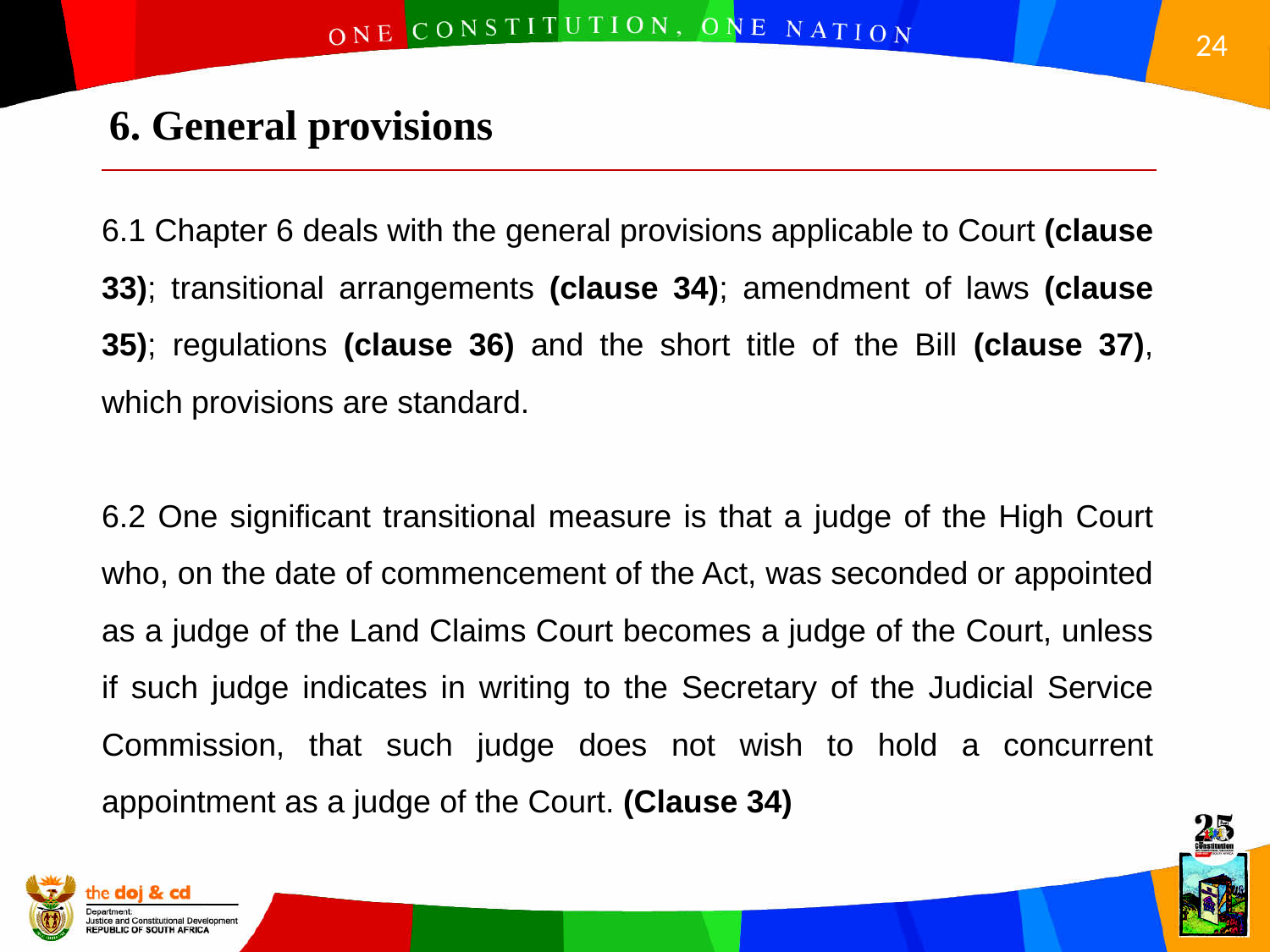

6. General provisions
6.1 Chapter 6 deals with the general provisions applicable to Court (clause 33); transitional arrangements (clause 34); amendment of laws (clause 35); regulations (clause 36) and the short title of the Bill (clause 37), which provisions are standard.

6.2 One significant transitional measure is that a judge of the High Court who, on the date of commencement of the Act, was seconded or appointed as a judge of the Land Claims Court becomes a judge of the Court, unless if such judge indicates in writing to the Secretary of the Judicial Service Commission, that such judge does not wish to hold a concurrent appointment as a judge of the Court. (Clause 34)